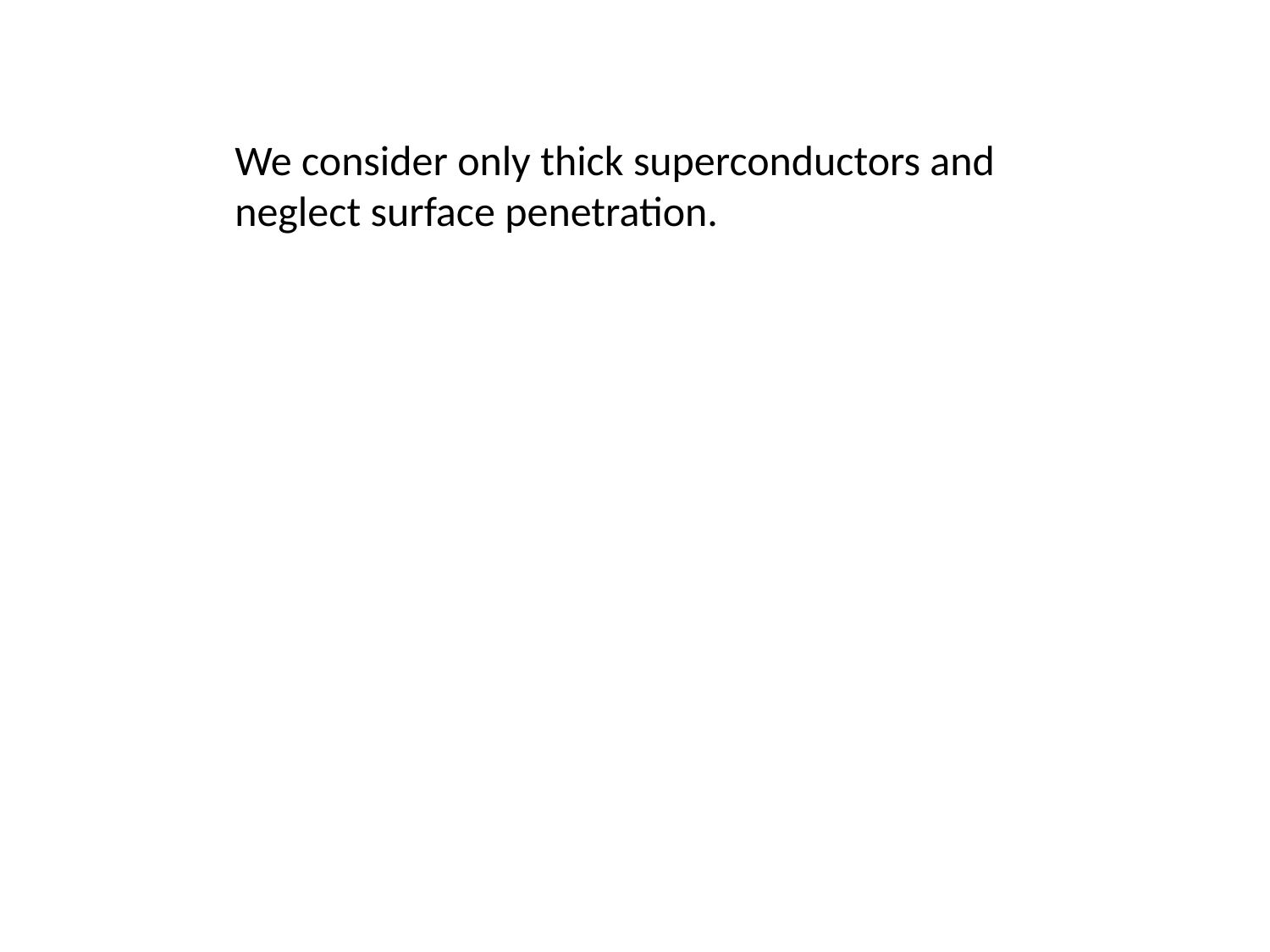

We consider only thick superconductors and neglect surface penetration.